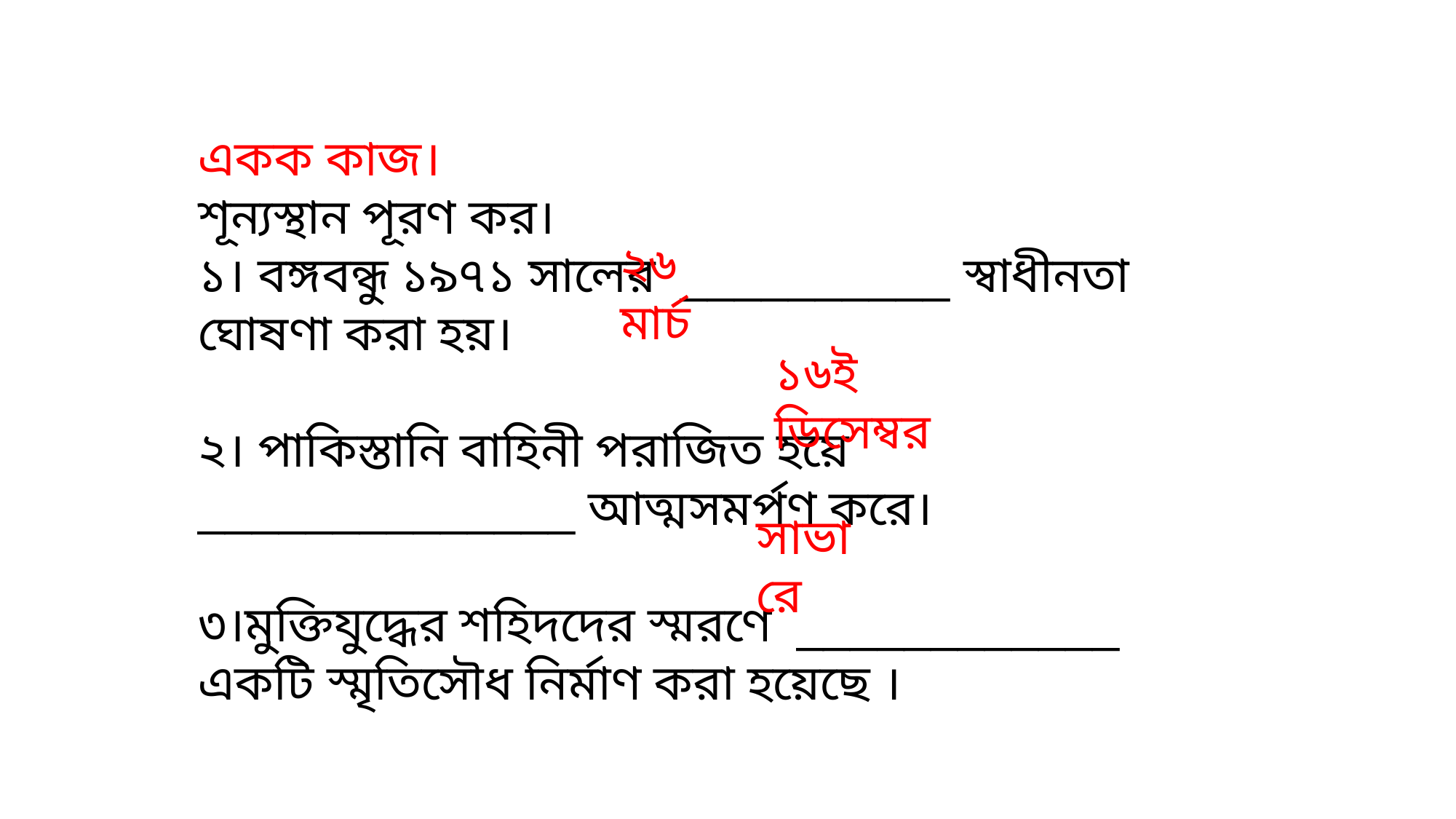

একক কাজ।
শূন্যস্থান পূরণ কর।
১। বঙ্গবন্ধু ১৯৭১ সালের  __________ স্বাধীনতা ঘোষণা করা হয়।

২। পাকিস্তানি বাহিনী পরাজিত হয়ে ______________ আত্মসমর্পণ করে।

৩।মুক্তিযুদ্ধের শহিদদের স্মরণে  ____________  একটি স্মৃতিসৌধ নির্মাণ করা হয়েছে ।
২৬ মার্চ
১৬ই ডিসেম্বর
সাভারে